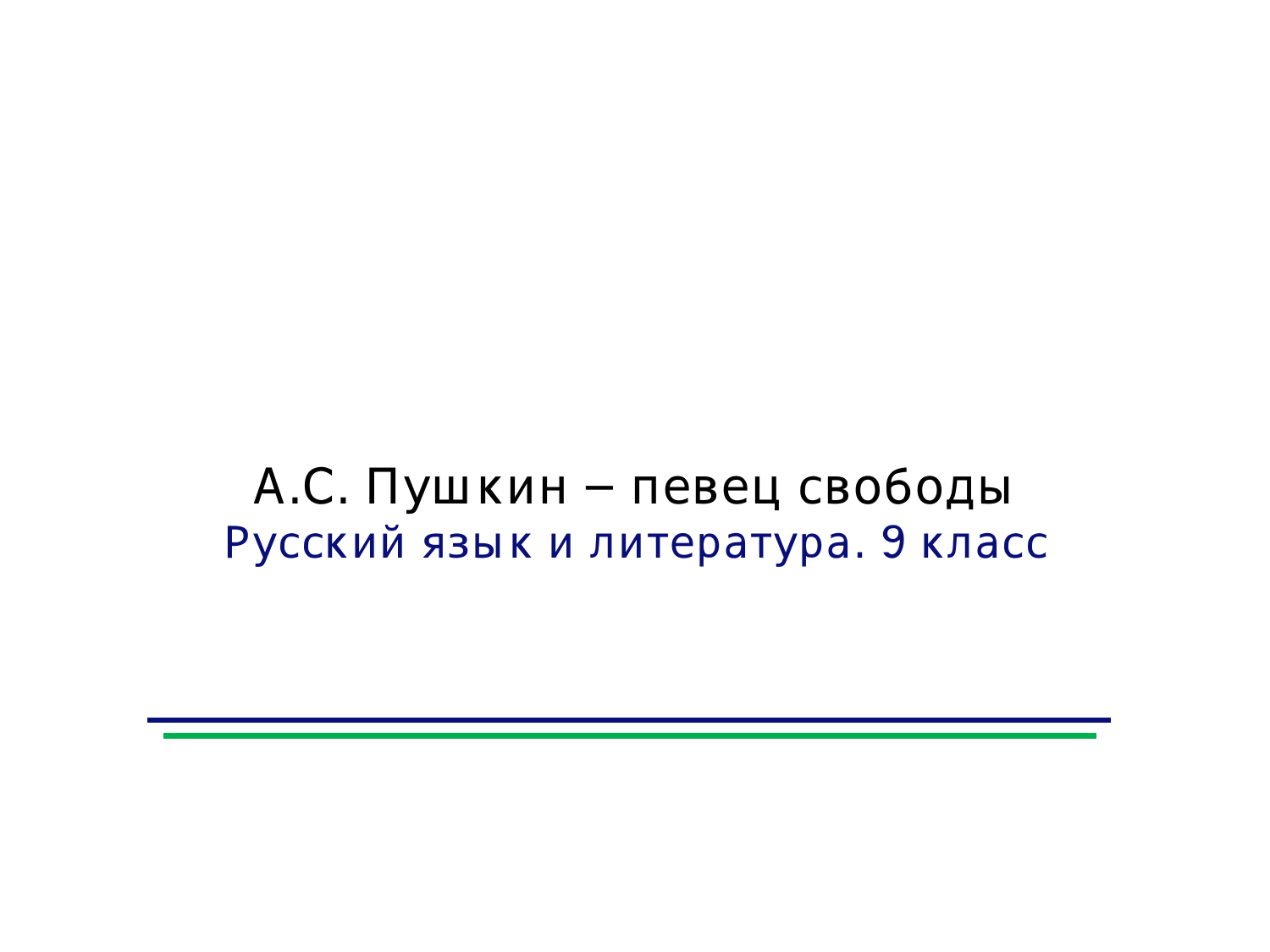

А.С. Пушкин – певец свободы
Русский язык и литература. 9 класс